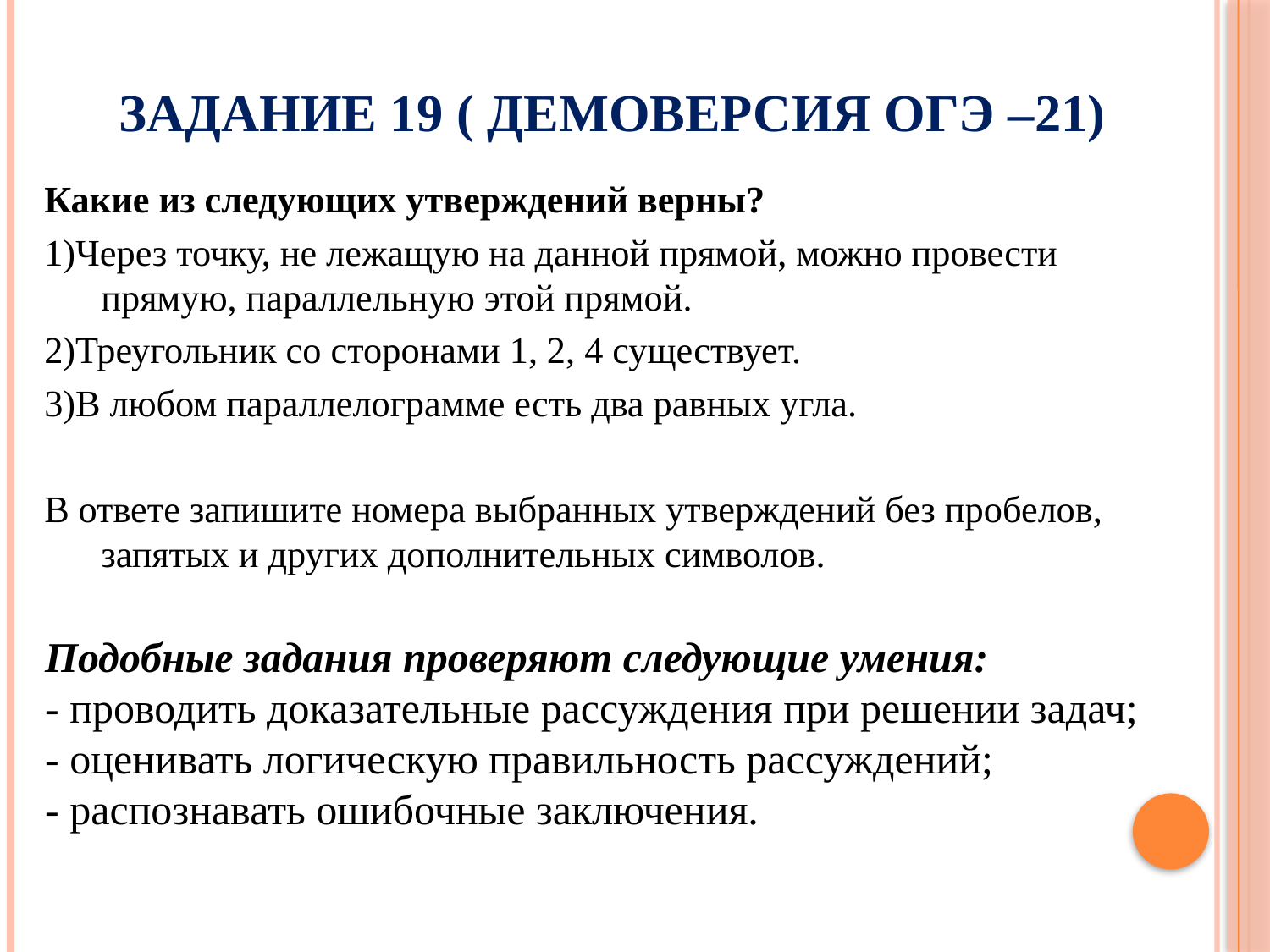

# Задание 19 ( демоверсия ОГЭ –21)
Какие из следующих утверждений верны?
1)Через точку, не лежащую на данной прямой, можно провести прямую, параллельную этой прямой.
2)Треугольник со сторонами 1, 2, 4 существует.
3)В любом параллелограмме есть два равных угла.

В ответе запишите номера выбранных утверждений без пробелов, запятых и других дополнительных символов.
Подобные задания проверяют следующие умения:
- проводить доказательные рассуждения при решении задач;
- оценивать логическую правильность рассуждений;
- распознавать ошибочные заключения.